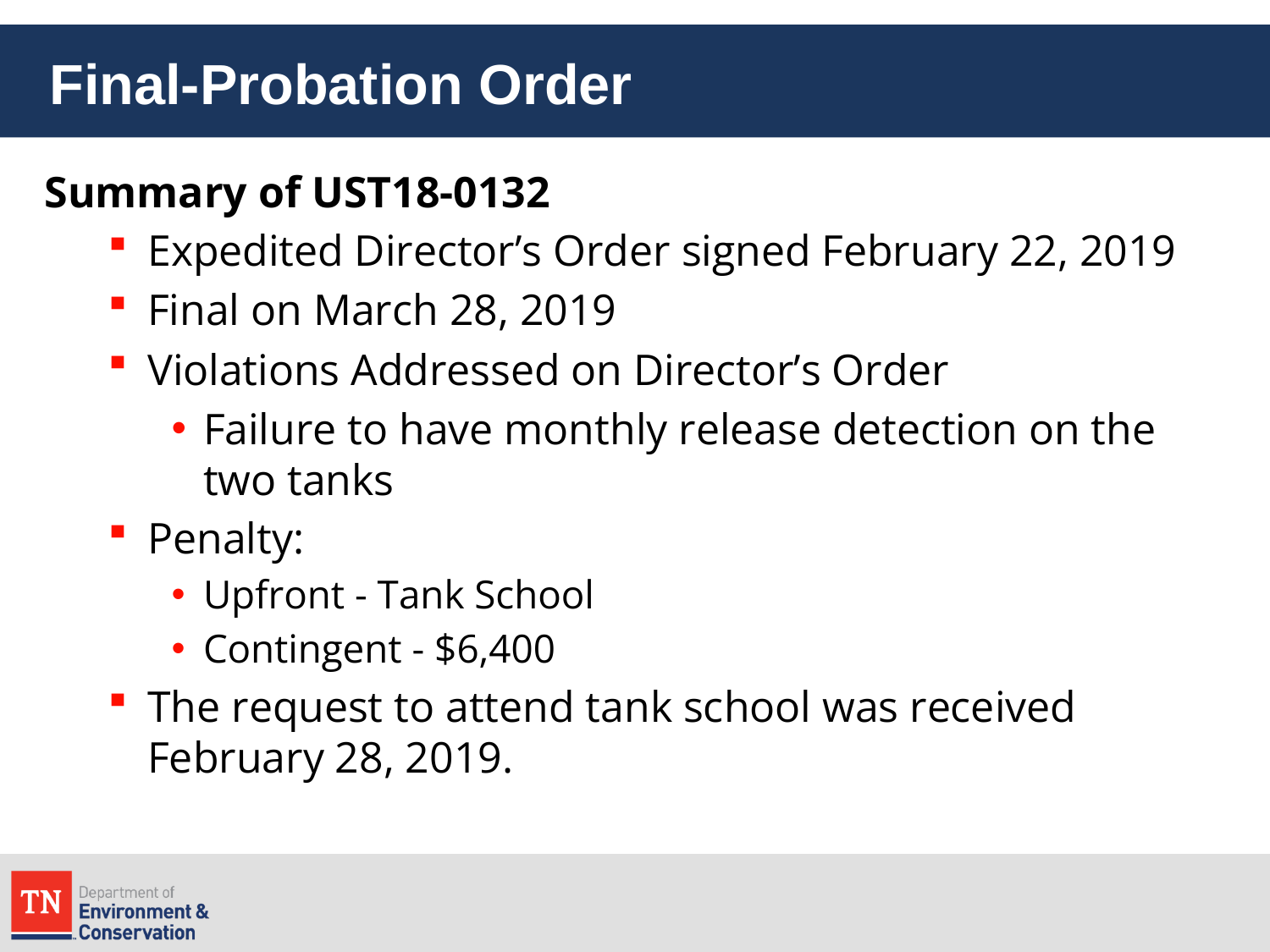

# Final-Probation Order
Summary of UST18-0132
Expedited Director’s Order signed February 22, 2019
Final on March 28, 2019
Violations Addressed on Director’s Order
Failure to have monthly release detection on the two tanks
Penalty:
Upfront - Tank School
Contingent - $6,400
The request to attend tank school was received February 28, 2019.